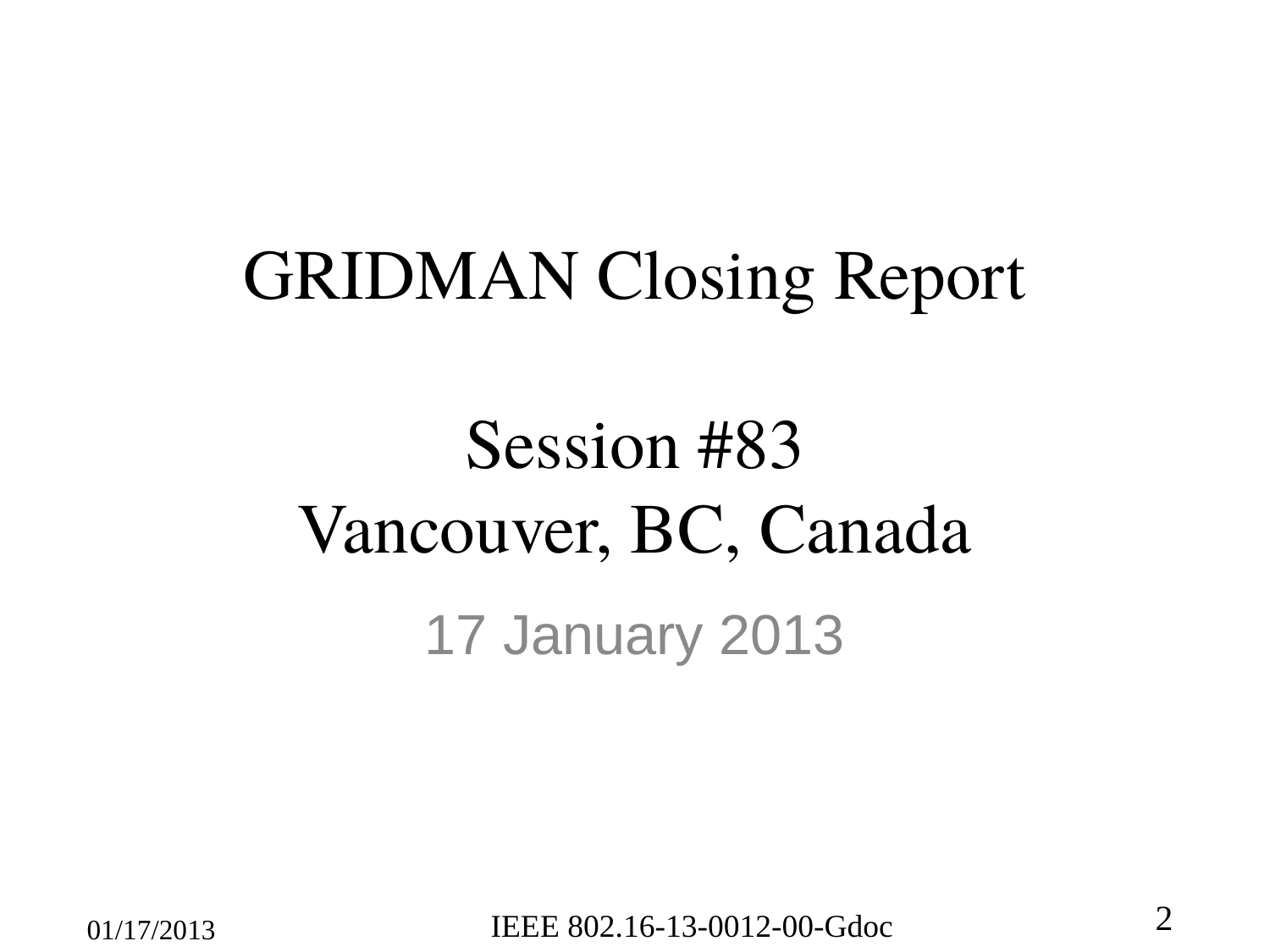

# GRIDMAN Closing Report Session #83 Vancouver, BC, Canada
17 January 2013